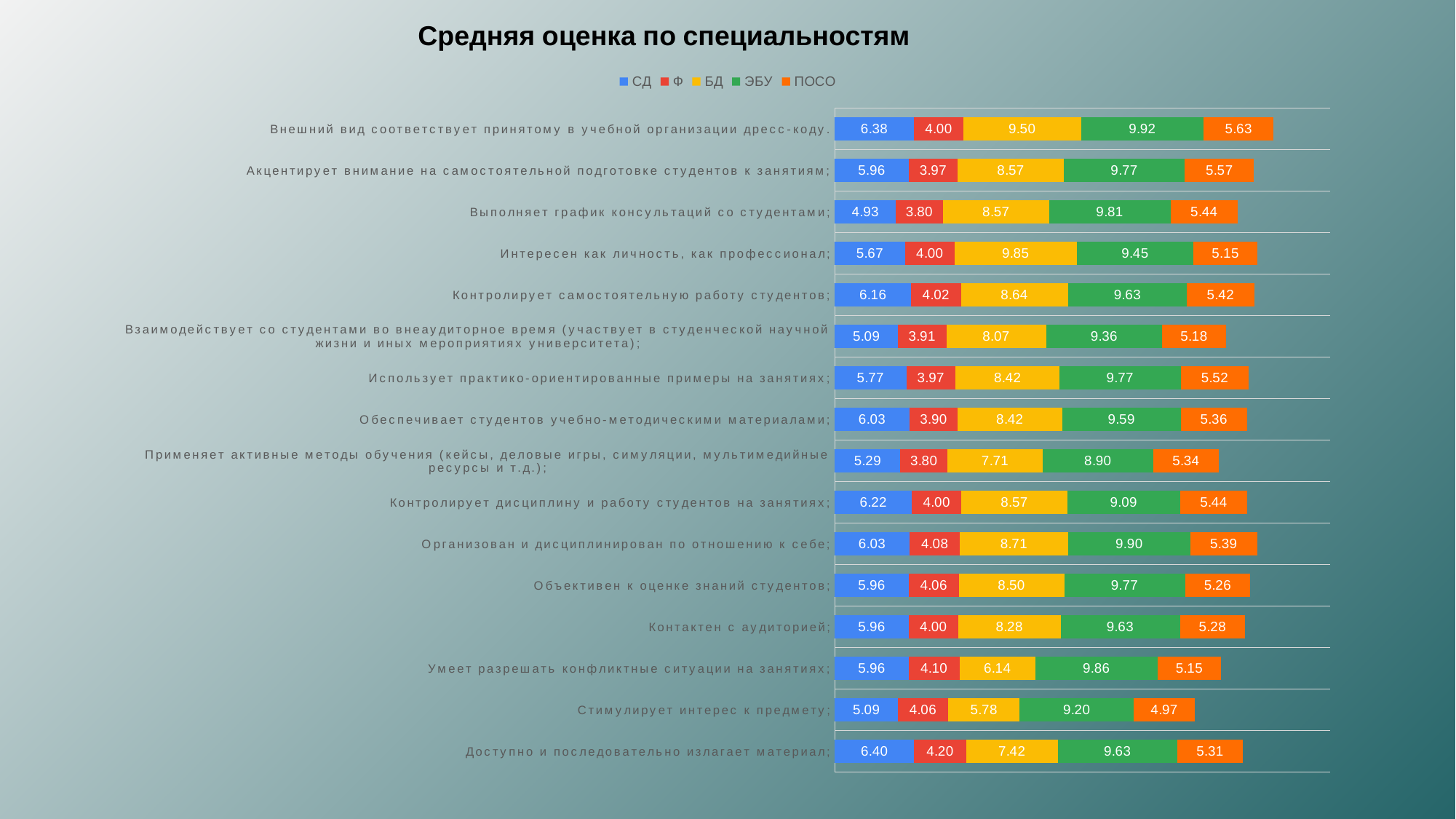

# Средняя оценка по специальностям

### Chart

| Category | СД | Ф | БД | ЭБУ | ПОСО |
|---|---|---|---|---|---|
| Доступно и последовательно излагает материал; | 6.4 | 4.2 | 7.42 | 9.63 | 5.31 |
| Стимулирует интерес к предмету; | 5.09 | 4.06 | 5.78 | 9.2 | 4.97 |
| Умеет разрешать конфликтные ситуации на занятиях; | 5.96 | 4.1 | 6.14 | 9.86 | 5.15 |
| Контактен с аудиторией; | 5.96 | 4.0 | 8.28 | 9.63 | 5.28 |
| Объективен к оценке знаний студентов; | 5.96 | 4.06 | 8.5 | 9.77 | 5.26 |
| Организован и дисциплинирован по отношению к себе; | 6.03 | 4.08 | 8.71 | 9.9 | 5.39 |
| Контролирует дисциплину и работу студентов на занятиях; | 6.22 | 4.0 | 8.57 | 9.09 | 5.44 |
| Применяет активные методы обучения (кейсы, деловые игры, симуляции, мультимедийные ресурсы и т.д.); | 5.29 | 3.8 | 7.71 | 8.9 | 5.34 |
| Обеспечивает студентов учебно-методическими материалами; | 6.03 | 3.9 | 8.42 | 9.59 | 5.36 |
| Использует практико-ориентированные примеры на занятиях; | 5.77 | 3.97 | 8.42 | 9.77 | 5.52 |
| Взаимодействует со студентами во внеаудиторное время (участвует в студенческой научной жизни и иных мероприятиях университета); | 5.09 | 3.91 | 8.07 | 9.36 | 5.18 |
| Контролирует самостоятельную работу студентов; | 6.16 | 4.02 | 8.64 | 9.63 | 5.42 |
| Интересен как личность, как профессионал; | 5.67 | 4.0 | 9.85 | 9.45 | 5.15 |
| Выполняет график консультаций со студентами; | 4.93 | 3.8 | 8.57 | 9.81 | 5.44 |
| Акцентирует внимание на самостоятельной подготовке студентов к занятиям; | 5.96 | 3.97 | 8.57 | 9.77 | 5.57 |
| Внешний вид соответствует принятому в учебной организации дресс-коду. | 6.38 | 4.0 | 9.5 | 9.92 | 5.63 |
5